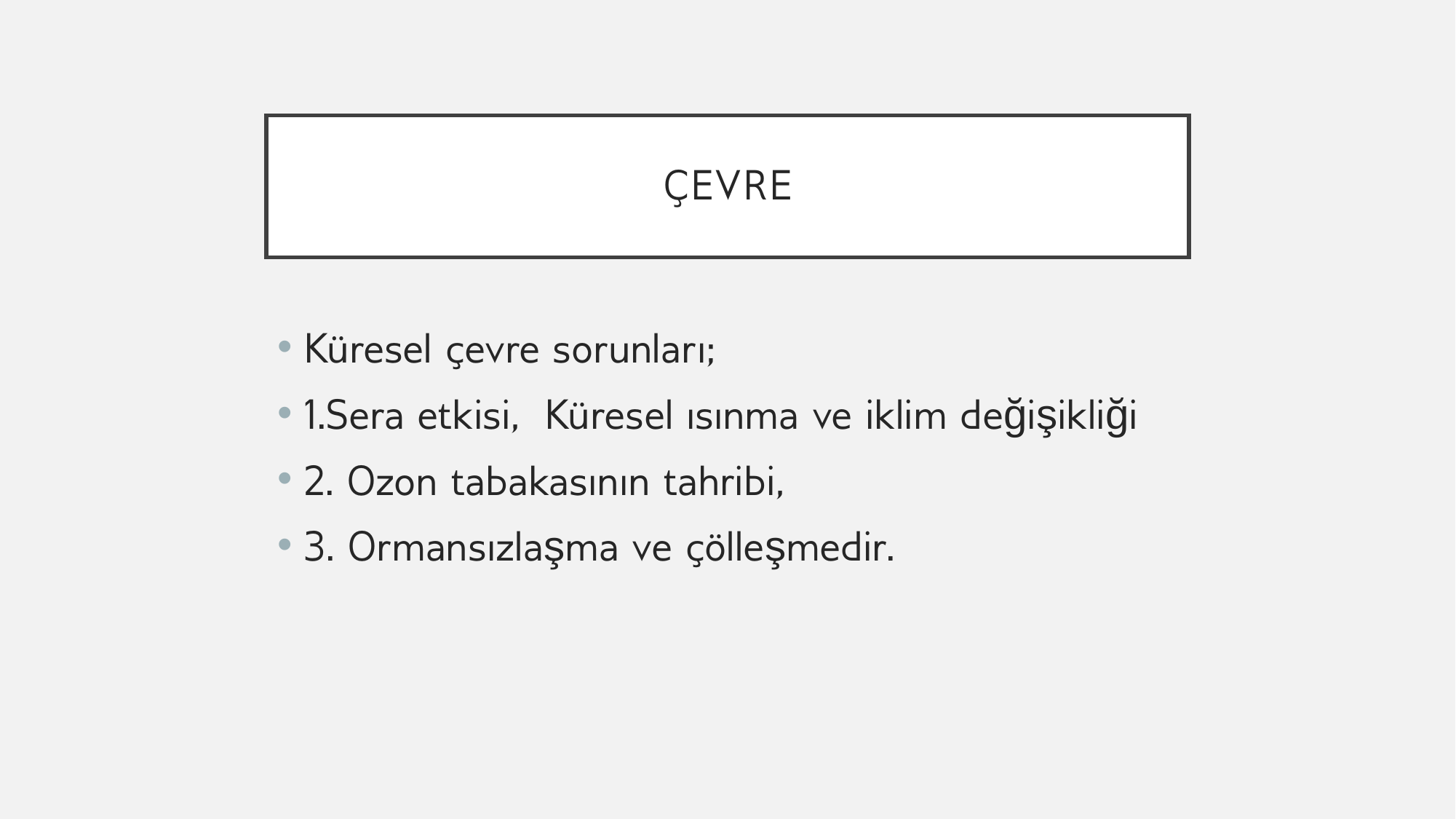

# çevre
Küresel çevre sorunları;
1.Sera etkisi,  Küresel ısınma ve iklim değişikliği
2. Ozon tabakasının tahribi,
3. Ormansızlaşma ve çölleşmedir.